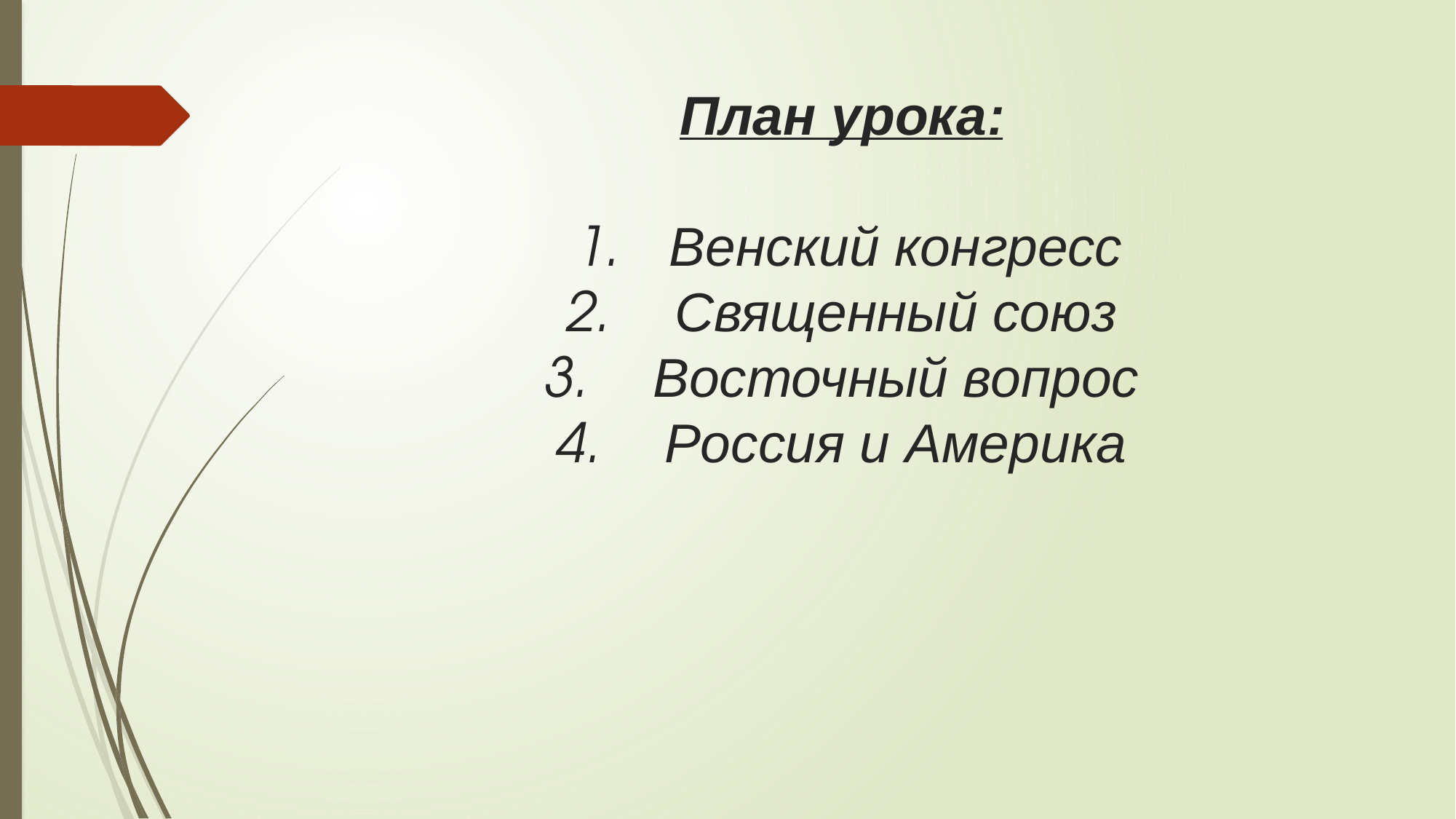

# План урока: 1.	Венский конгресс 2.	Священный союз 3.	Восточный вопрос 4.	Россия и Америка